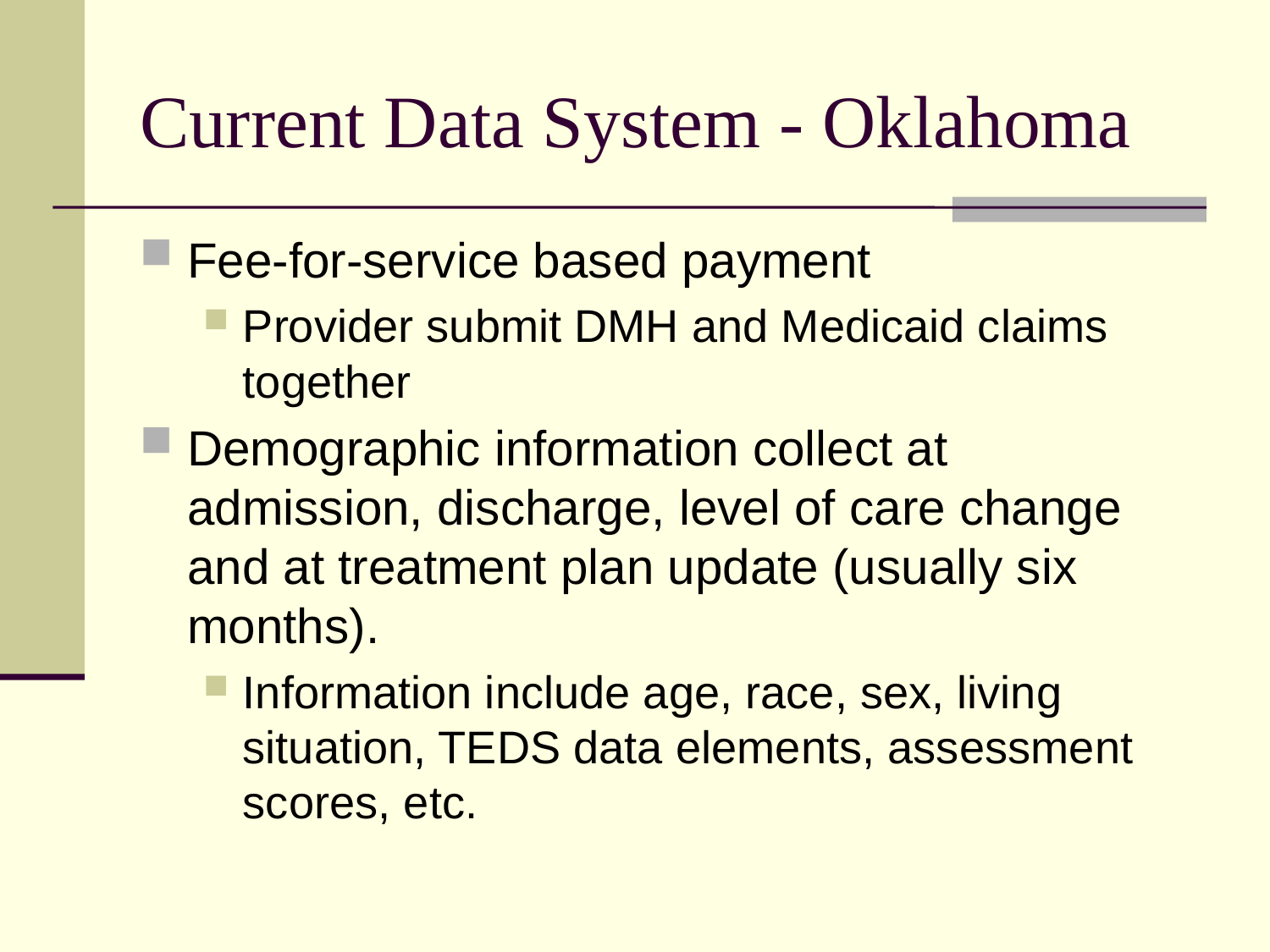

# Current Data System - Oklahoma
Fee-for-service based payment
Provider submit DMH and Medicaid claims together
Demographic information collect at admission, discharge, level of care change and at treatment plan update (usually six months).
Information include age, race, sex, living situation, TEDS data elements, assessment scores, etc.